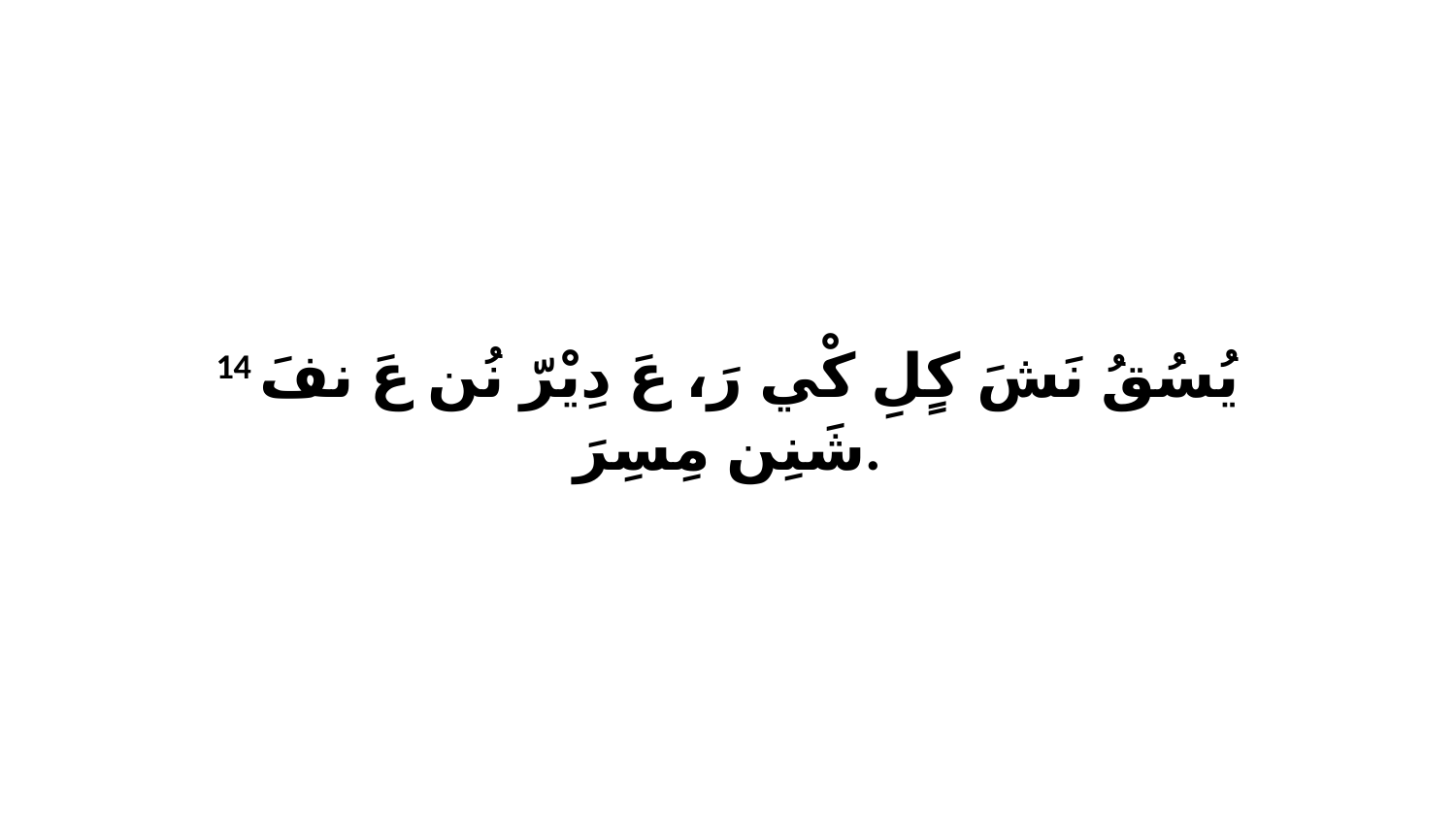

14 يُسُقُ نَشَ كٍلِ كْي رَ، عَ دِيْرّ نُن عَ نفَ شَنِن مِسِرَ.